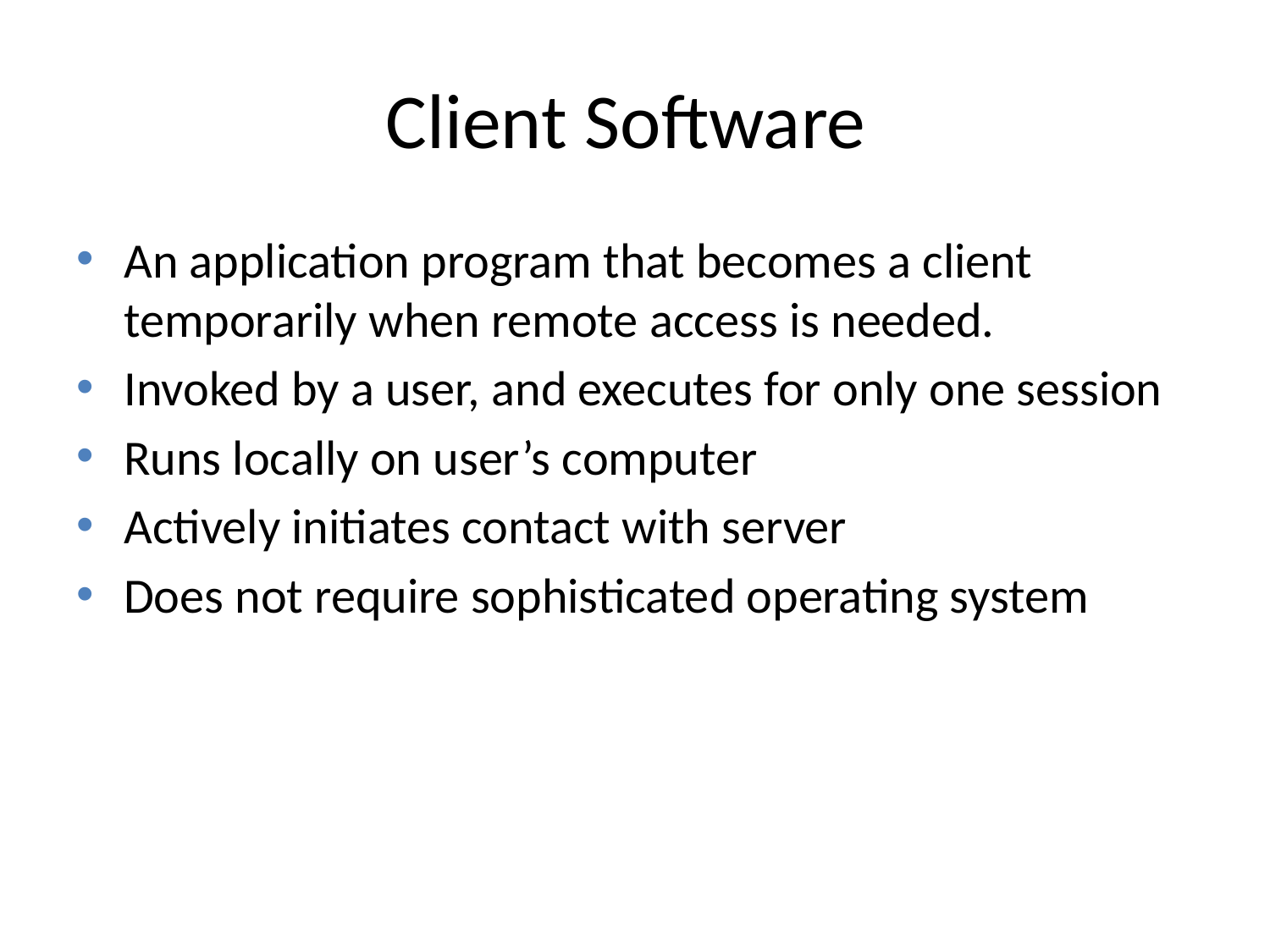

# Client Software
An application program that becomes a client temporarily when remote access is needed.
Invoked by a user, and executes for only one session
Runs locally on user’s computer
Actively initiates contact with server
Does not require sophisticated operating system